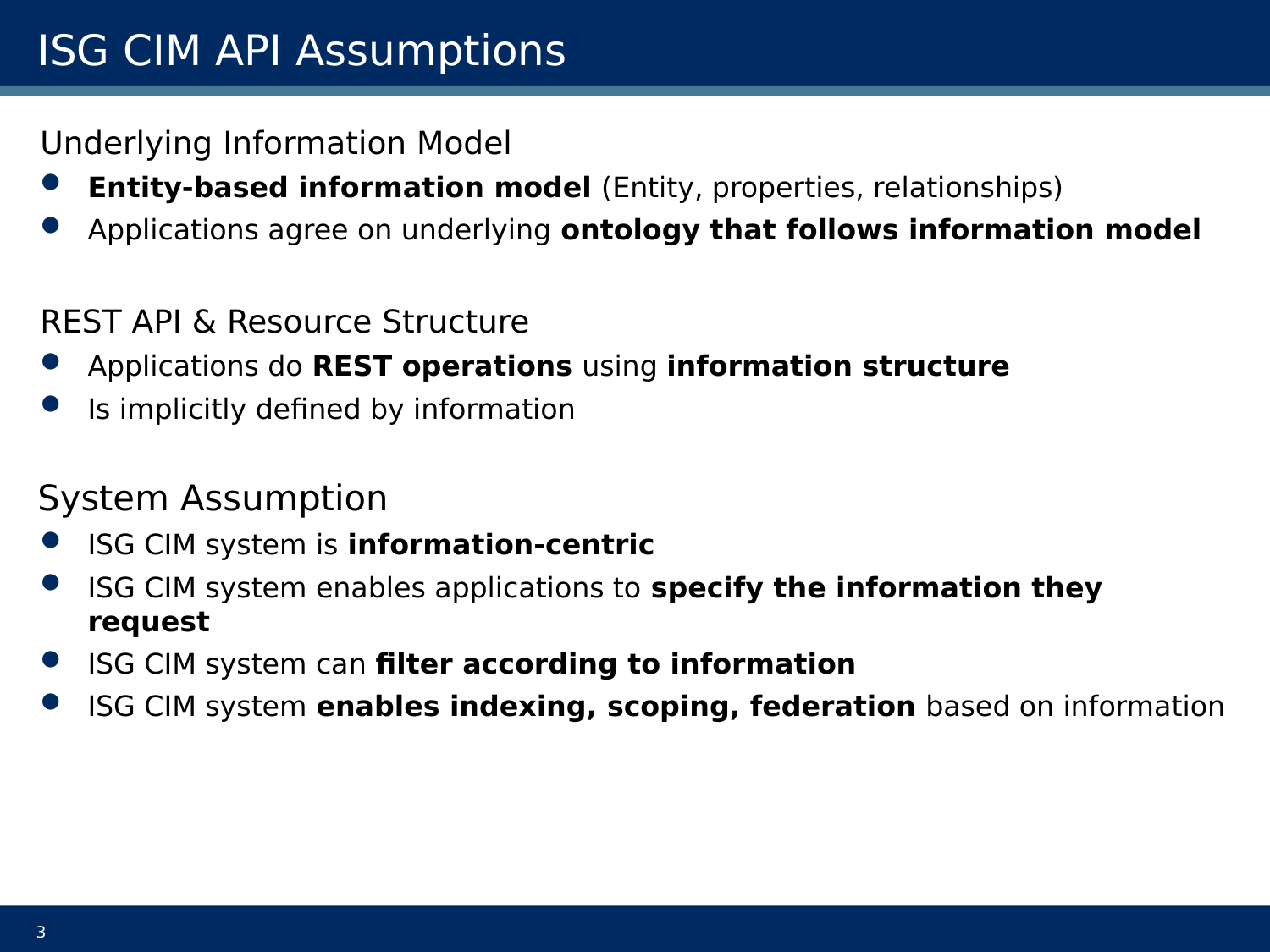

# ISG CIM API Assumptions
Underlying Information Model
Entity-based information model (Entity, properties, relationships)
Applications agree on underlying ontology that follows information model

REST API & Resource Structure
Applications do REST operations using information structure
Is implicitly defined by information
System Assumption
ISG CIM system is information-centric
ISG CIM system enables applications to specify the information they request
ISG CIM system can filter according to information
ISG CIM system enables indexing, scoping, federation based on information